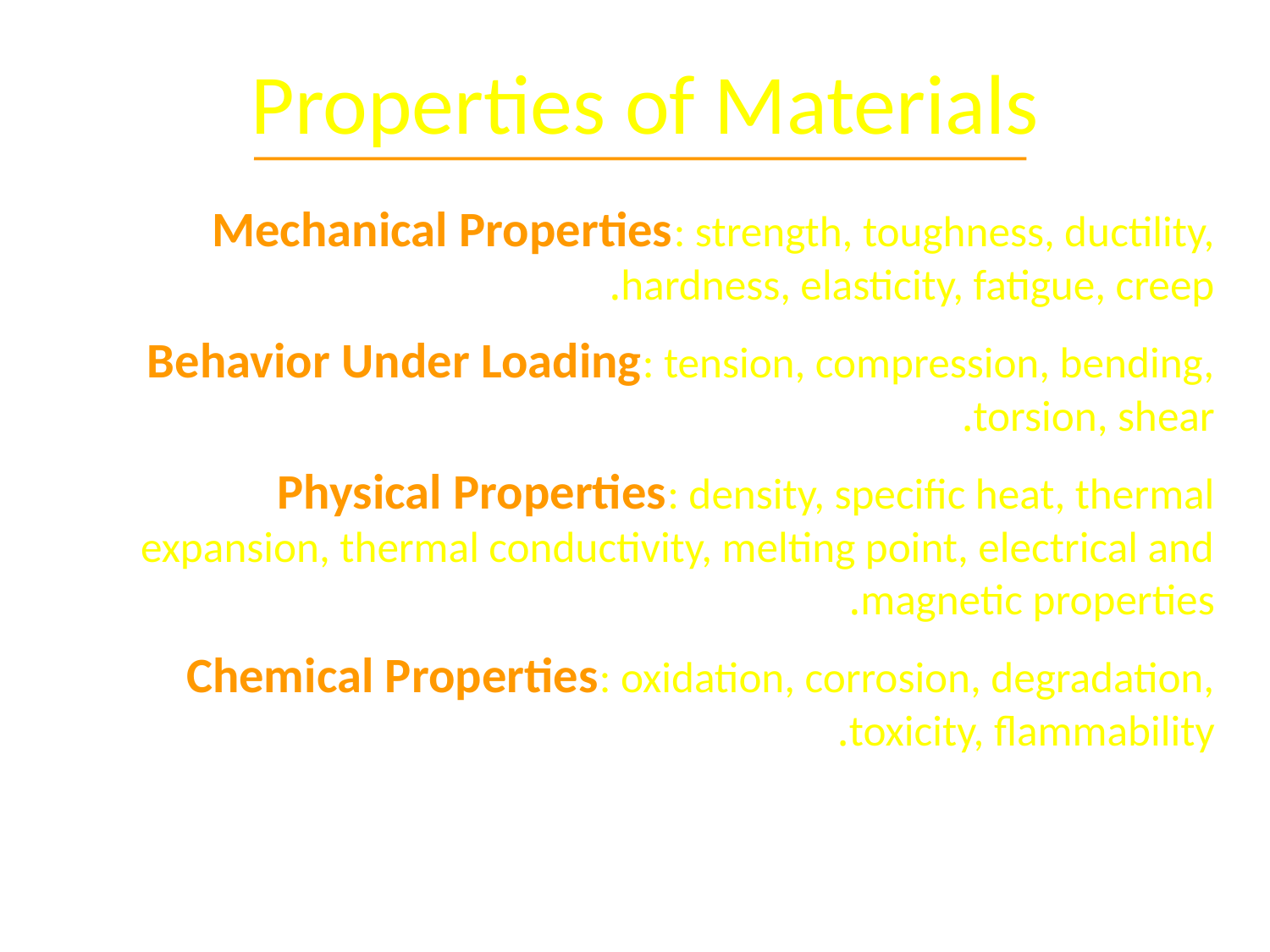

# Properties of Materials

Mechanical Properties: strength, toughness, ductility, hardness, elasticity, fatigue, creep.
Behavior Under Loading: tension, compression, bending, torsion, shear.
Physical Properties: density, specific heat, thermal expansion, thermal conductivity, melting point, electrical and magnetic properties.
Chemical Properties: oxidation, corrosion, degradation, toxicity, flammability.